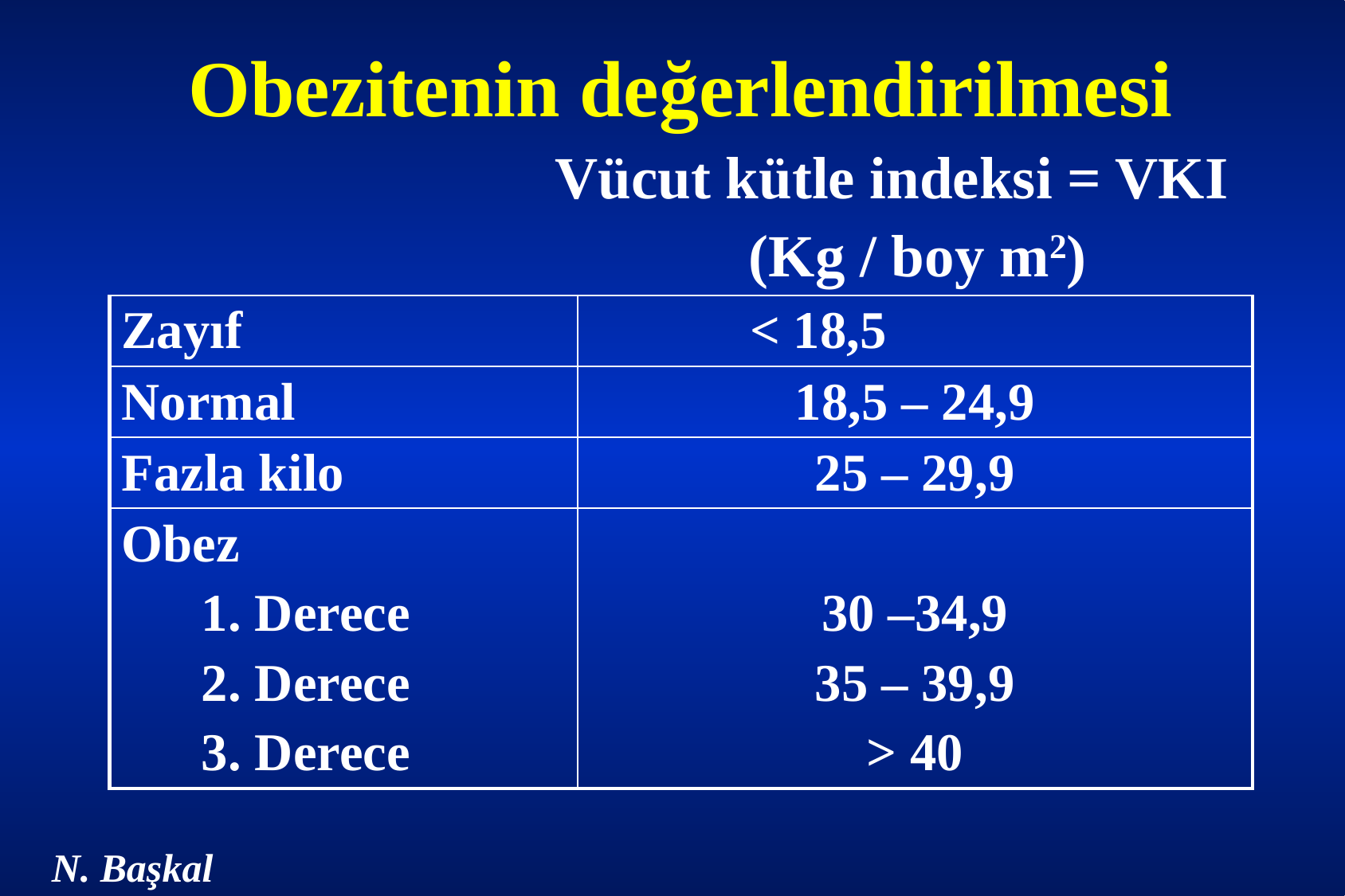

# Obezitenin değerlendirilmesi
| Vücut kütle indeksi = VKI (Kg / boy m2) |  |
| --- | --- |
| Zayıf | < 18,5 |
| Normal | 18,5 – 24,9 |
| Fazla kilo | 25 – 29,9 |
| Obez 1. Derece 2. Derece 3. Derece | 30 –34,9 35 – 39,9 > 40 |
N. Başkal